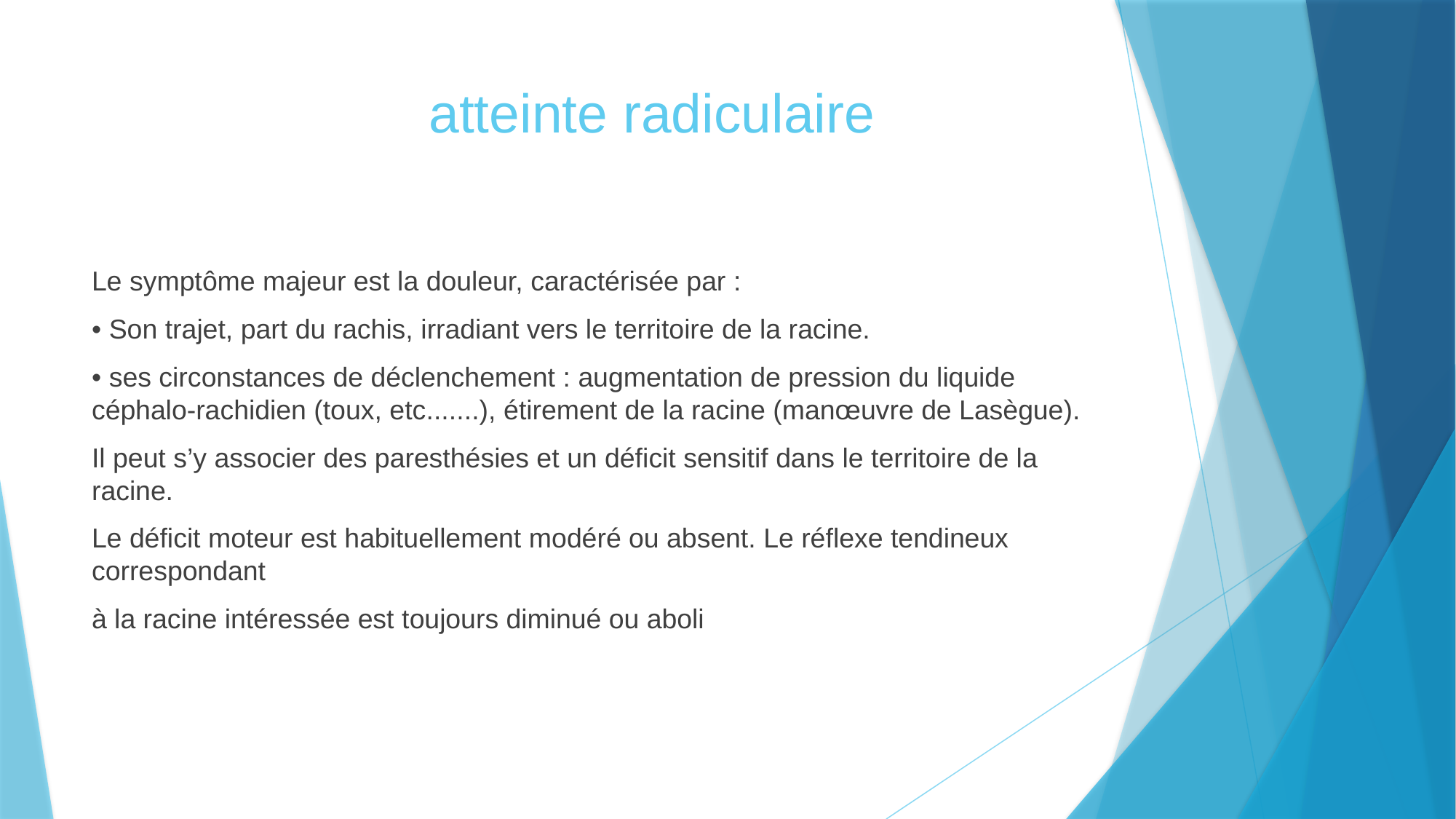

# atteinte radiculaire
Le symptôme majeur est la douleur, caractérisée par :
• Son trajet, part du rachis, irradiant vers le territoire de la racine.
• ses circonstances de déclenchement : augmentation de pression du liquide céphalo-rachidien (toux, etc.......), étirement de la racine (manœuvre de Lasègue).
Il peut s’y associer des paresthésies et un déficit sensitif dans le territoire de la racine.
Le déficit moteur est habituellement modéré ou absent. Le réflexe tendineux correspondant
à la racine intéressée est toujours diminué ou aboli